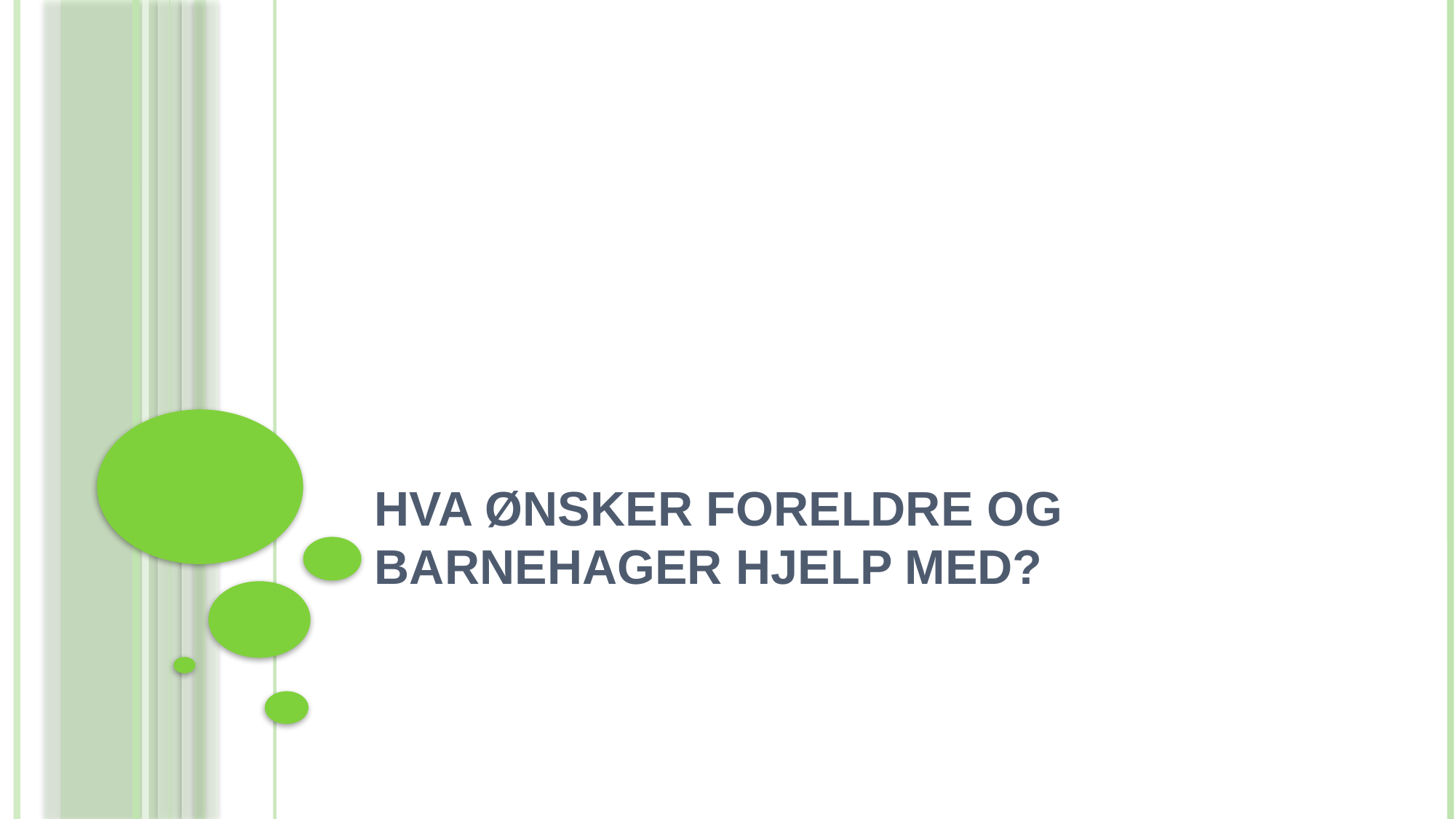

# Hva ønsker foreldre og barnehager hjelp med?